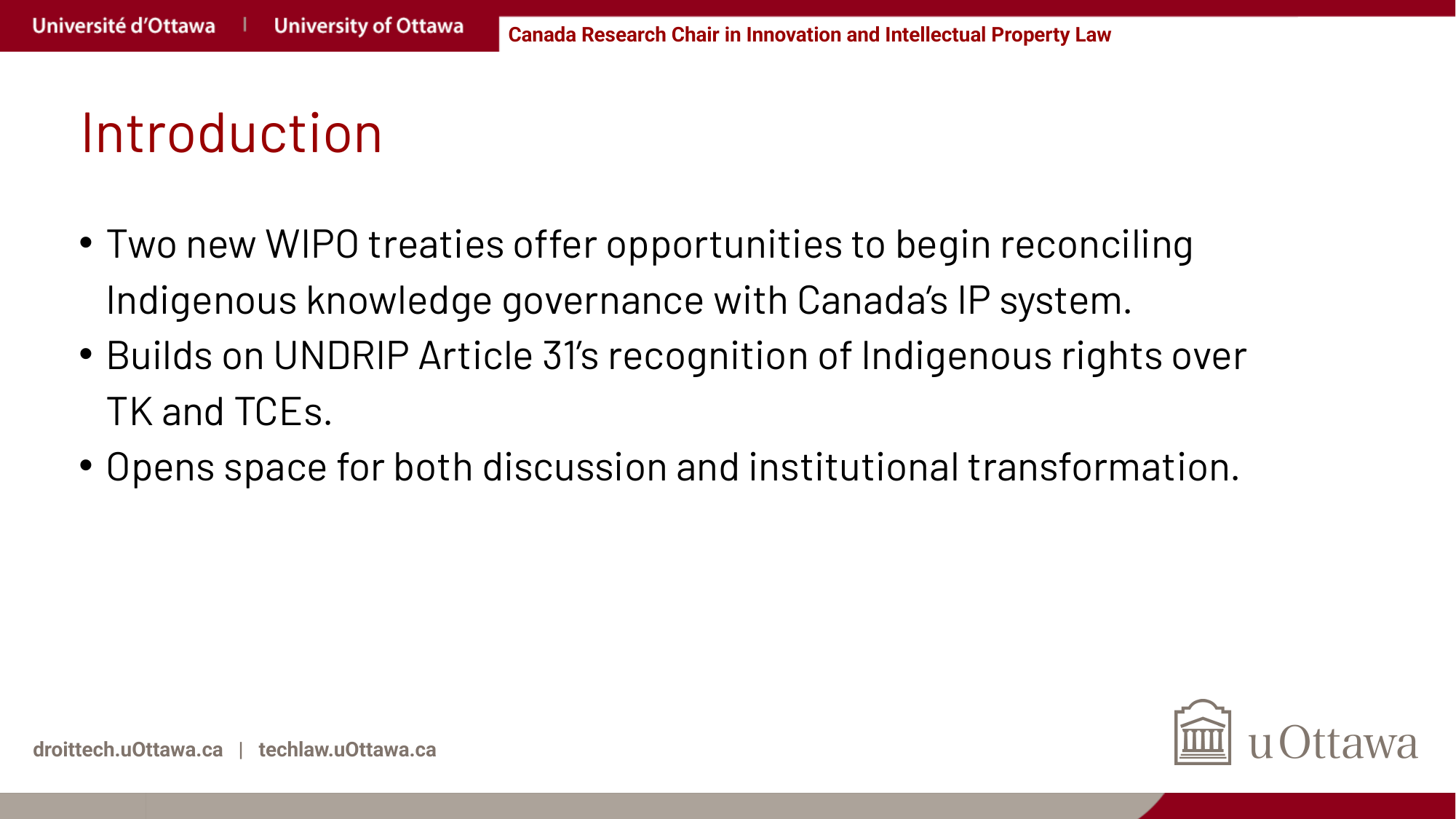

# Introduction
Two new WIPO treaties offer opportunities to begin reconciling Indigenous knowledge governance with Canada’s IP system.
Builds on UNDRIP Article 31’s recognition of Indigenous rights over TK and TCEs.
Opens space for both discussion and institutional transformation.